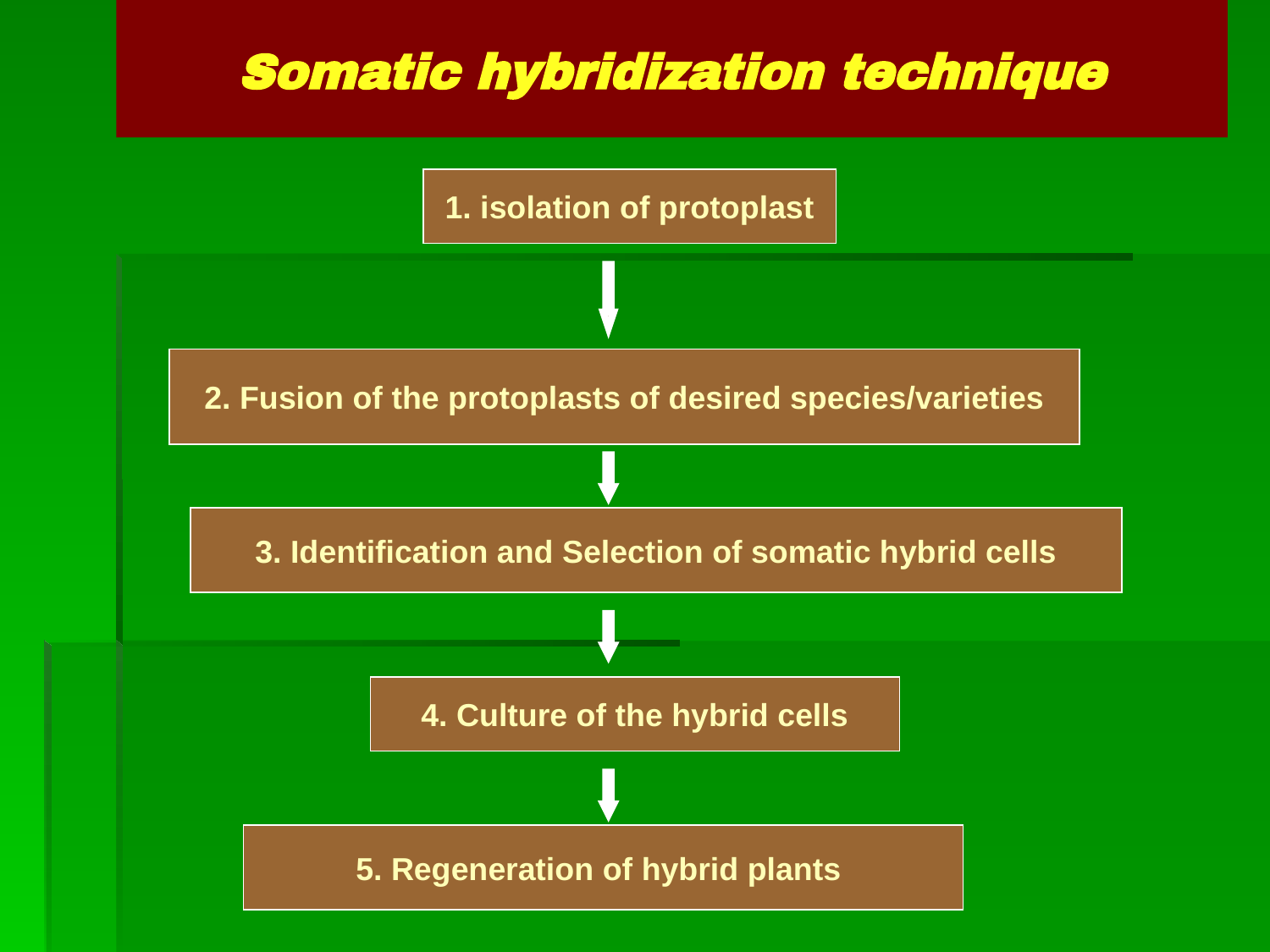

# Somatic hybridization technique
1. isolation of protoplast

2. Fusion of the protoplasts of desired species/varieties

3. Identification and Selection of somatic hybrid cells

4. Culture of the hybrid cells

5. Regeneration of hybrid plants